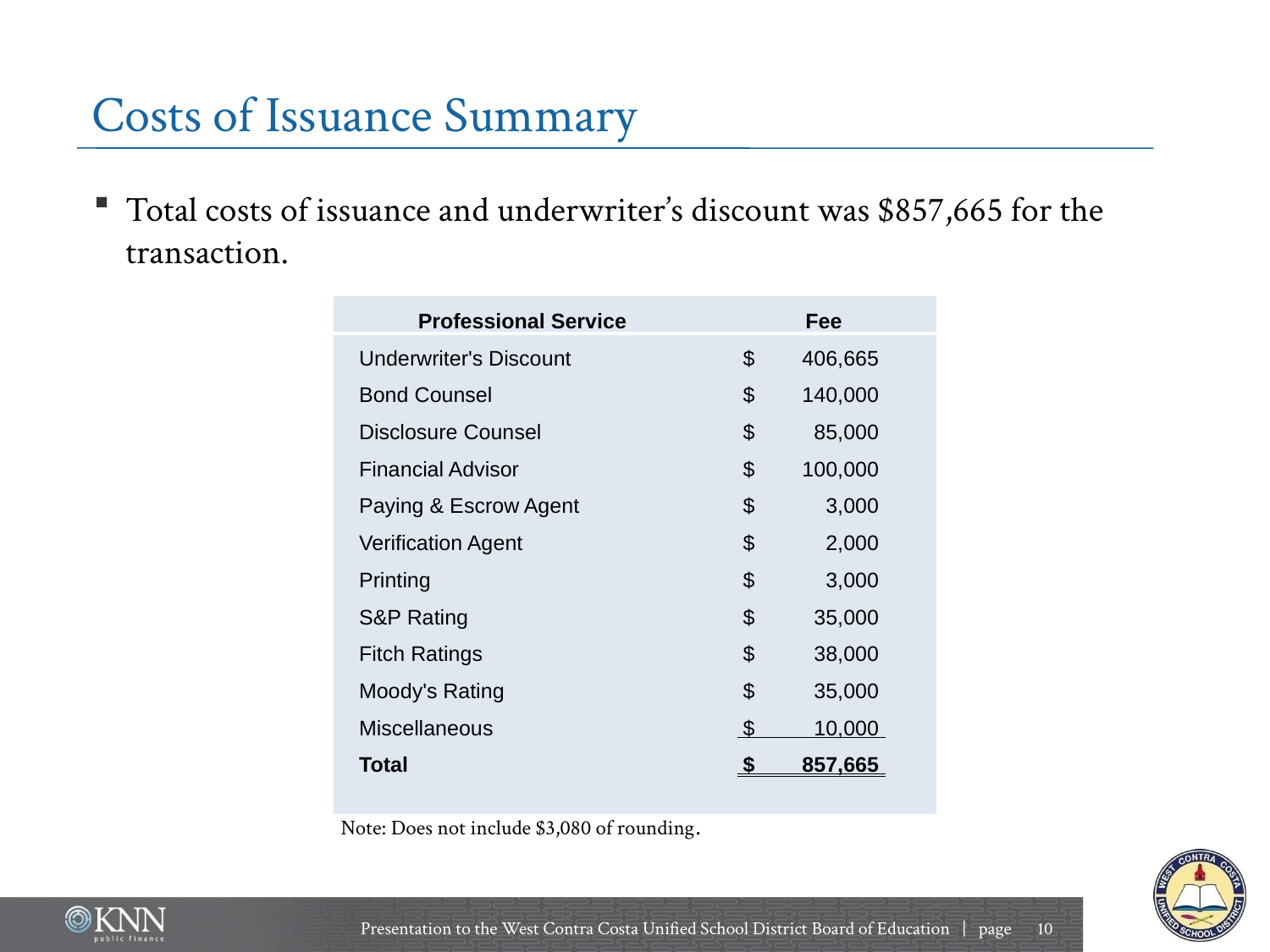

# Costs of Issuance Summary
Total costs of issuance and underwriter’s discount was $857,665 for the transaction.

| Professional Service | Fee |
| --- | --- |
| Underwriter's Discount | $ 406,665 |
| Bond Counsel | $ 140,000 |
| Disclosure Counsel | $ 85,000 |
| Financial Advisor | $ 100,000 |
| Paying & Escrow Agent | $ 3,000 |
| Verification Agent | $ 2,000 |
| Printing | $ 3,000 |
| S&P Rating | $ 35,000 |
| Fitch Ratings | $ 38,000 |
| Moody's Rating | $ 35,000 |
| Miscellaneous | $ 10,000 |
| Total | $ 857,665 |
|  |  |
Note: Does not include $3,080 of rounding.

Presentation to the West Contra Costa Unified School District Board of Education   |   page
10